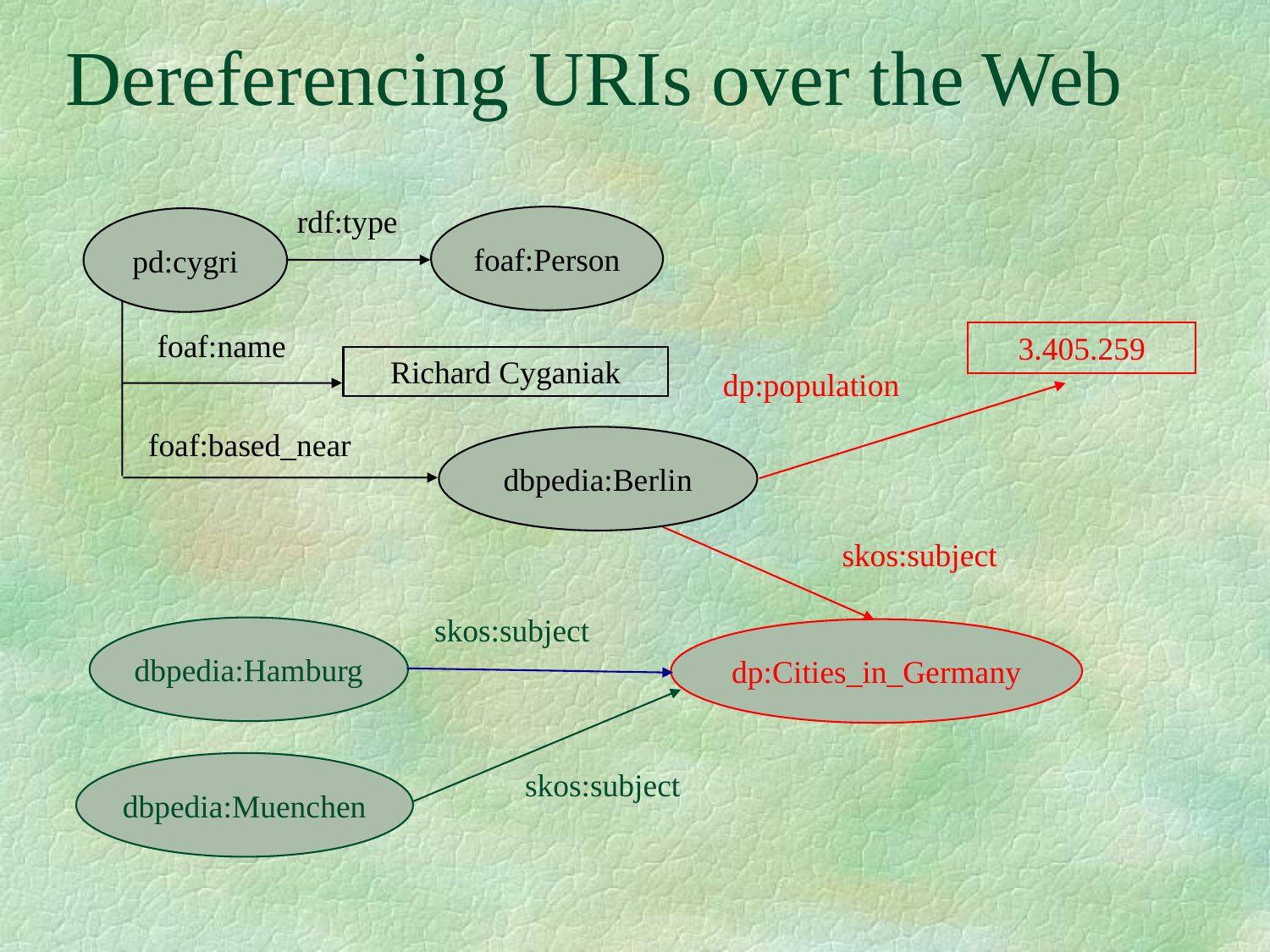

# Dereferencing URIs over the Web
rdf:type
foaf:Person
pd:cygri

foaf:name
3.405.259
dp:population

skos:subject
dp:Cities_in_Germany
Richard Cyganiak

foaf:based_near
dbpedia:Berlin

skos:subject
dbpedia:Hamburg

dbpedia:Muenchen
skos:subject